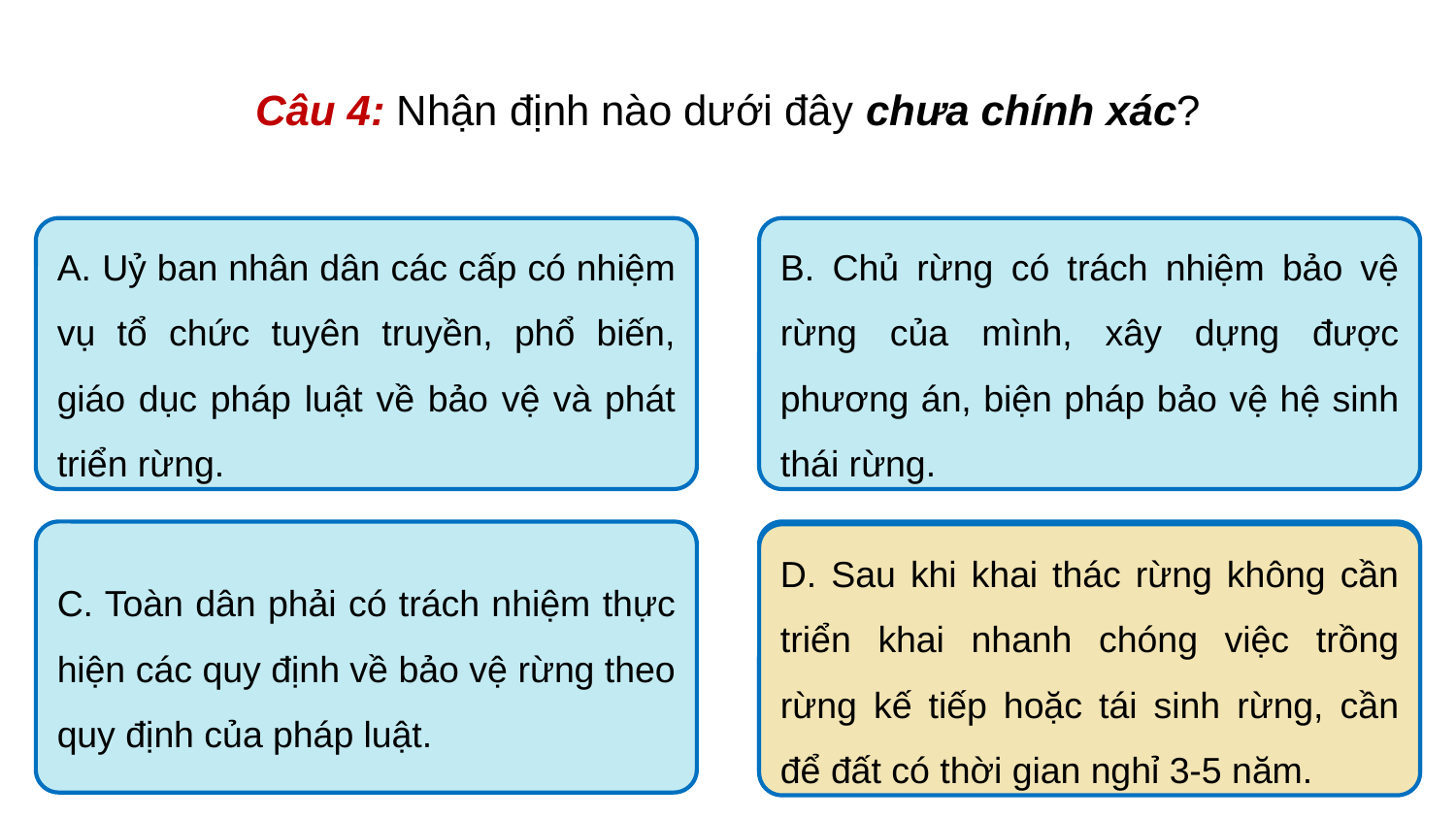

Câu 4: Nhận định nào dưới đây chưa chính xác?
B. Chủ rừng có trách nhiệm bảo vệ rừng của mình, xây dựng được phương án, biện pháp bảo vệ hệ sinh thái rừng.
A. Uỷ ban nhân dân các cấp có nhiệm vụ tổ chức tuyên truyền, phổ biến, giáo dục pháp luật về bảo vệ và phát triển rừng.
D. Sau khi khai thác rừng không cần triển khai nhanh chóng việc trồng rừng kế tiếp hoặc tái sinh rừng, cần để đất có thời gian nghỉ 3-5 năm.
C. Toàn dân phải có trách nhiệm thực hiện các quy định về bảo vệ rừng theo quy định của pháp luật.
D. Sau khi khai thác rừng không cần triển khai nhanh chóng việc trồng rừng kế tiếp hoặc tái sinh rừng, cần để đất có thời gian nghỉ 3-5 năm.